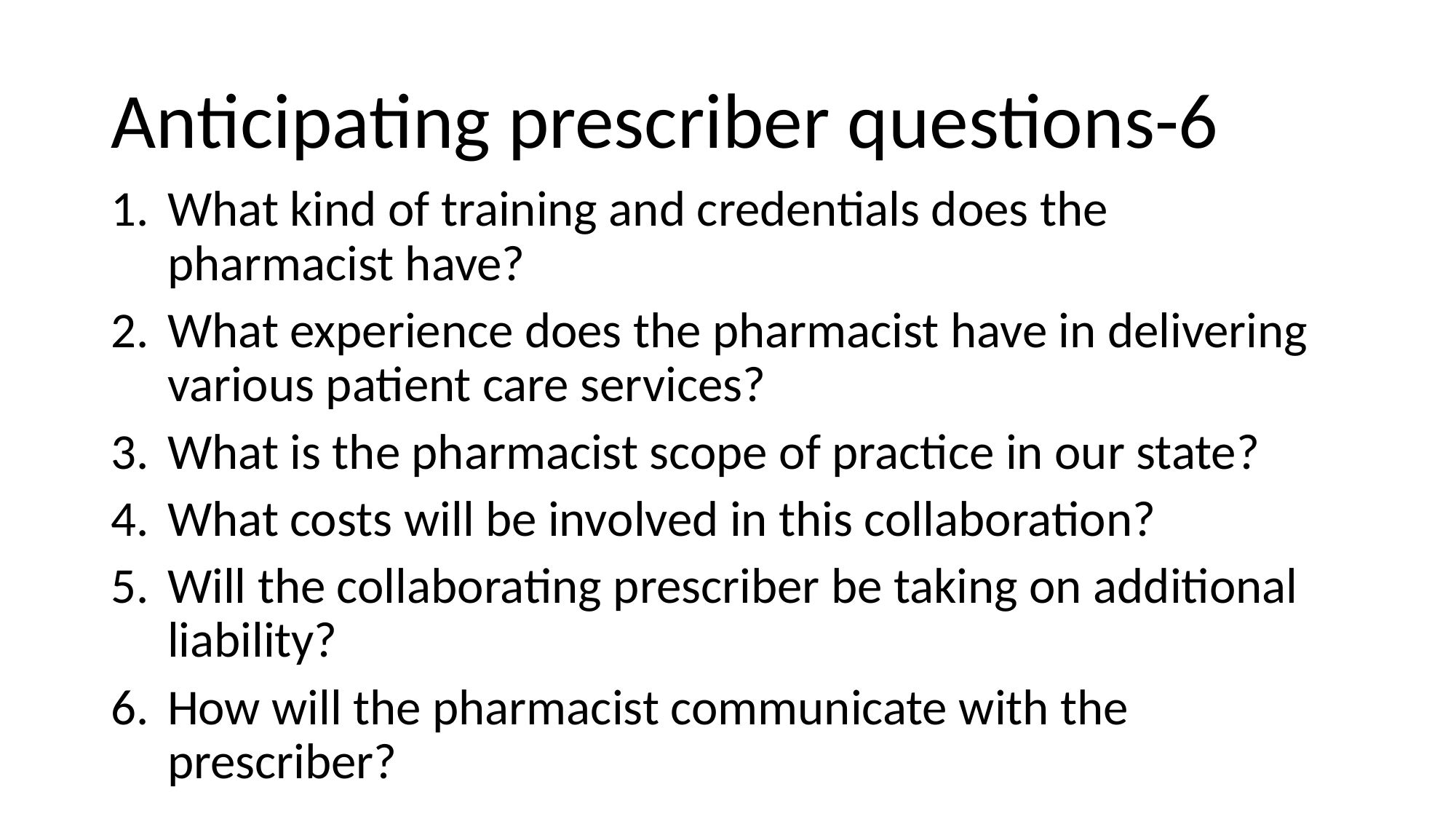

# Anticipating prescriber questions-6
What kind of training and credentials does the pharmacist have?
What experience does the pharmacist have in delivering various patient care services?​
What is the pharmacist scope of practice in our state?
What costs will be involved in this collaboration?
Will the collaborating prescriber be taking on additional liability?
How will the pharmacist communicate with the prescriber?